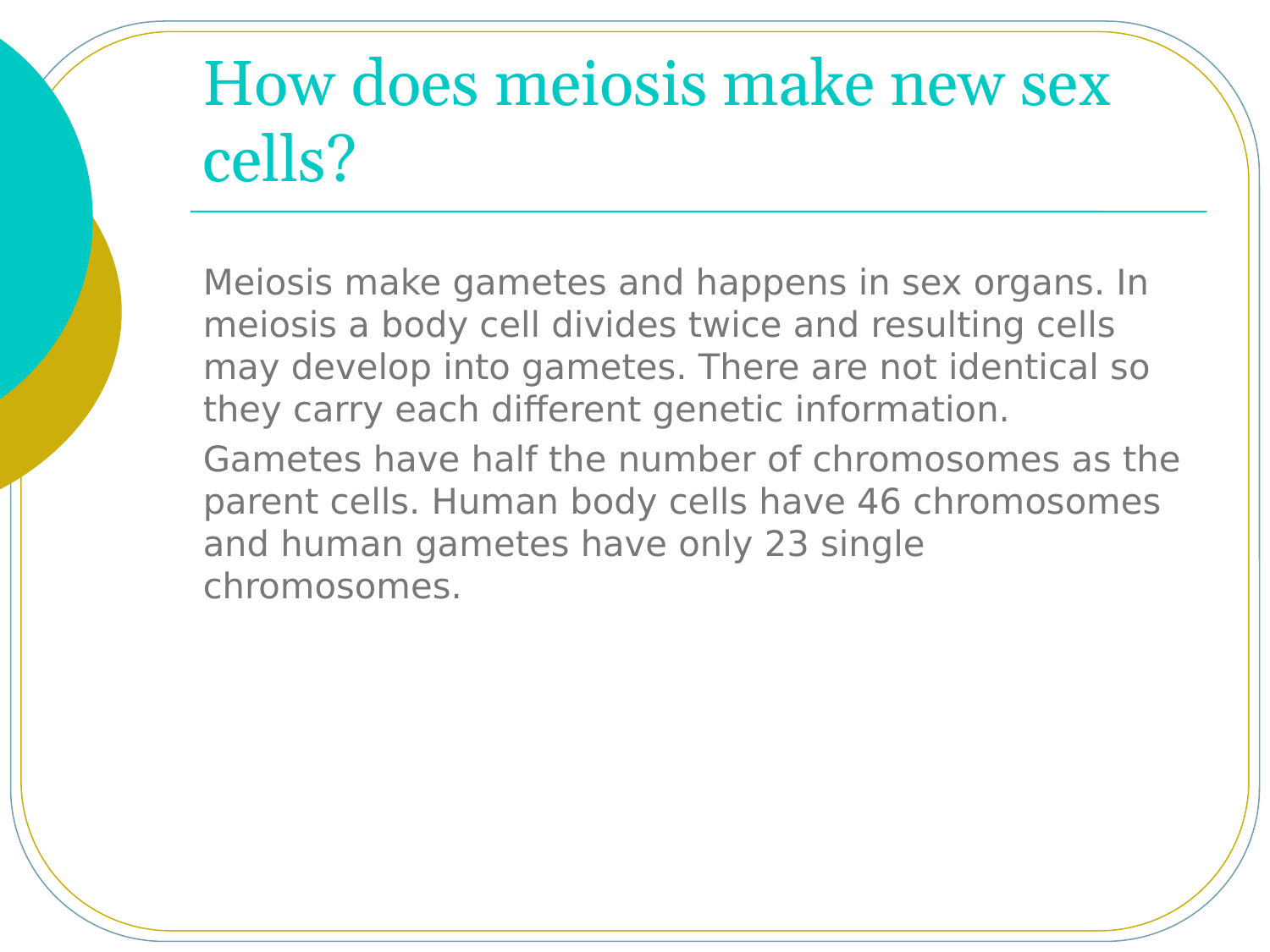

# How does meiosis make new sex cells?
Meiosis make gametes and happens in sex organs. In meiosis a body cell divides twice and resulting cells may develop into gametes. There are not identical so they carry each different genetic information.
Gametes have half the number of chromosomes as the parent cells. Human body cells have 46 chromosomes and human gametes have only 23 single chromosomes.